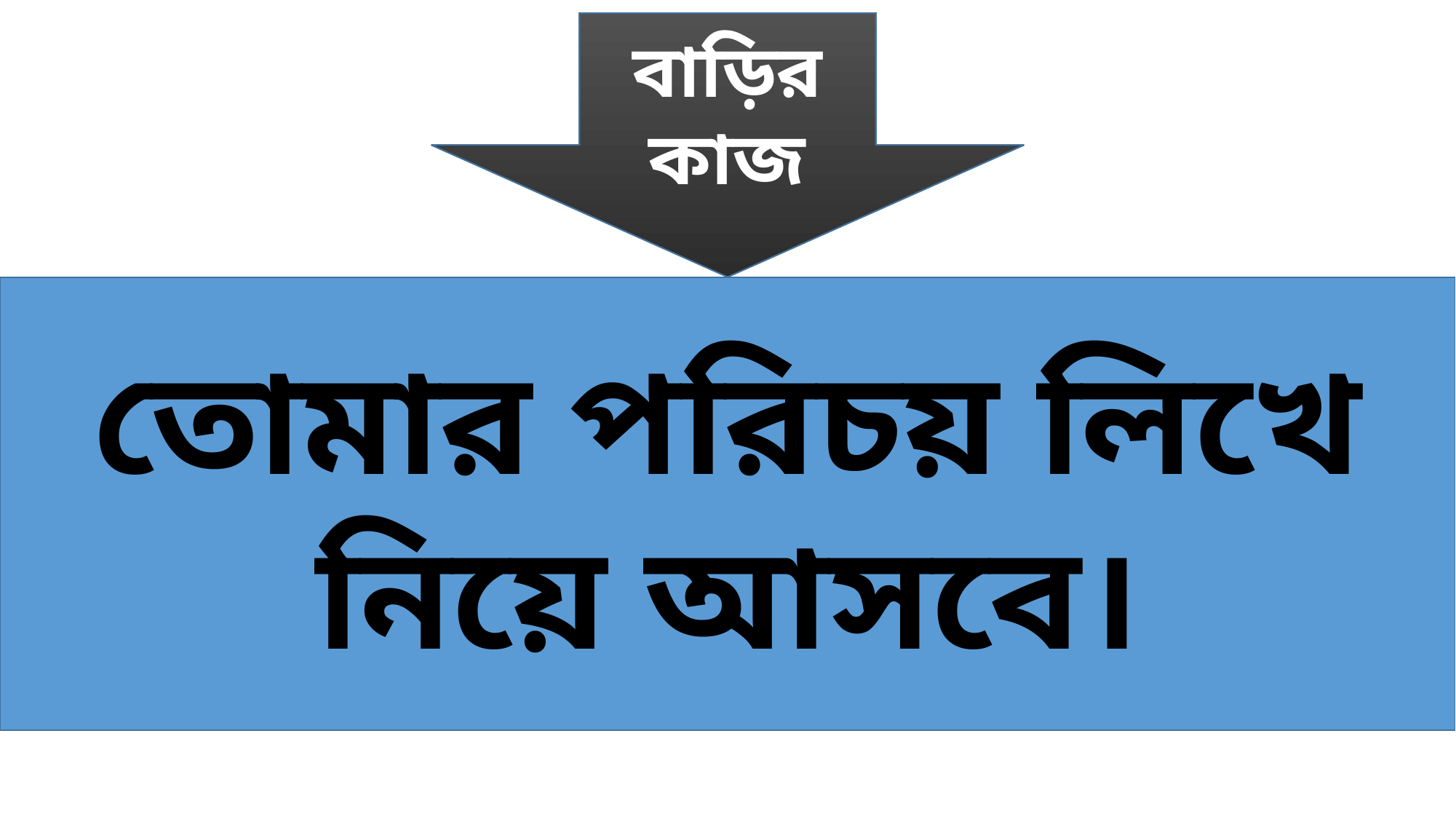

বাড়ির কাজ
তোমার পরিচয় লিখে নিয়ে আসবে।